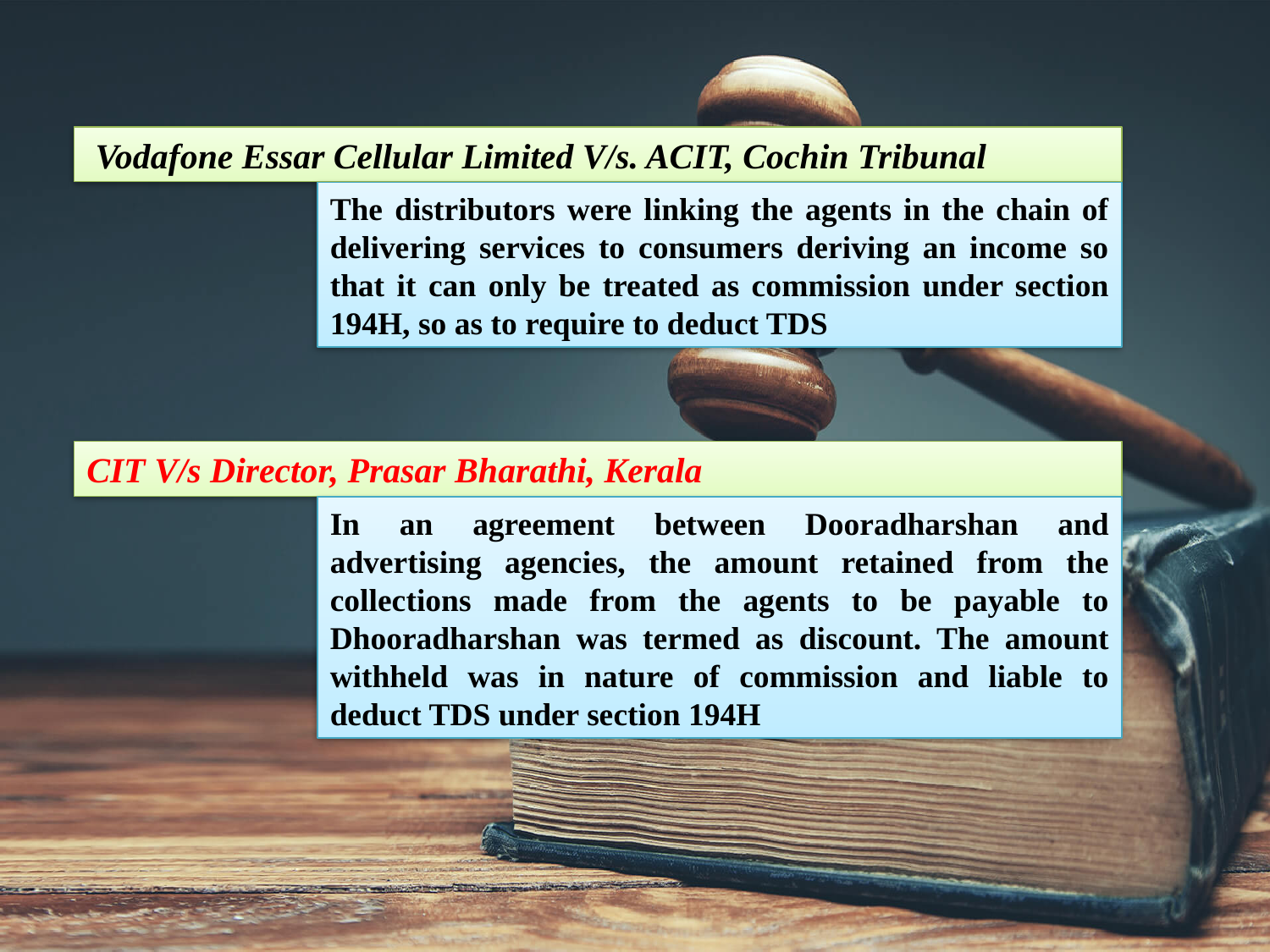

Vodafone Essar Cellular Limited V/s. ACIT, Cochin Tribunal
The distributors were linking the agents in the chain of delivering services to consumers deriving an income so that it can only be treated as commission under section 194H, so as to require to deduct TDS
CIT V/s Director, Prasar Bharathi, Kerala
In an agreement between Dooradharshan and advertising agencies, the amount retained from the collections made from the agents to be payable to Dhooradharshan was termed as discount. The amount withheld was in nature of commission and liable to deduct TDS under section 194H